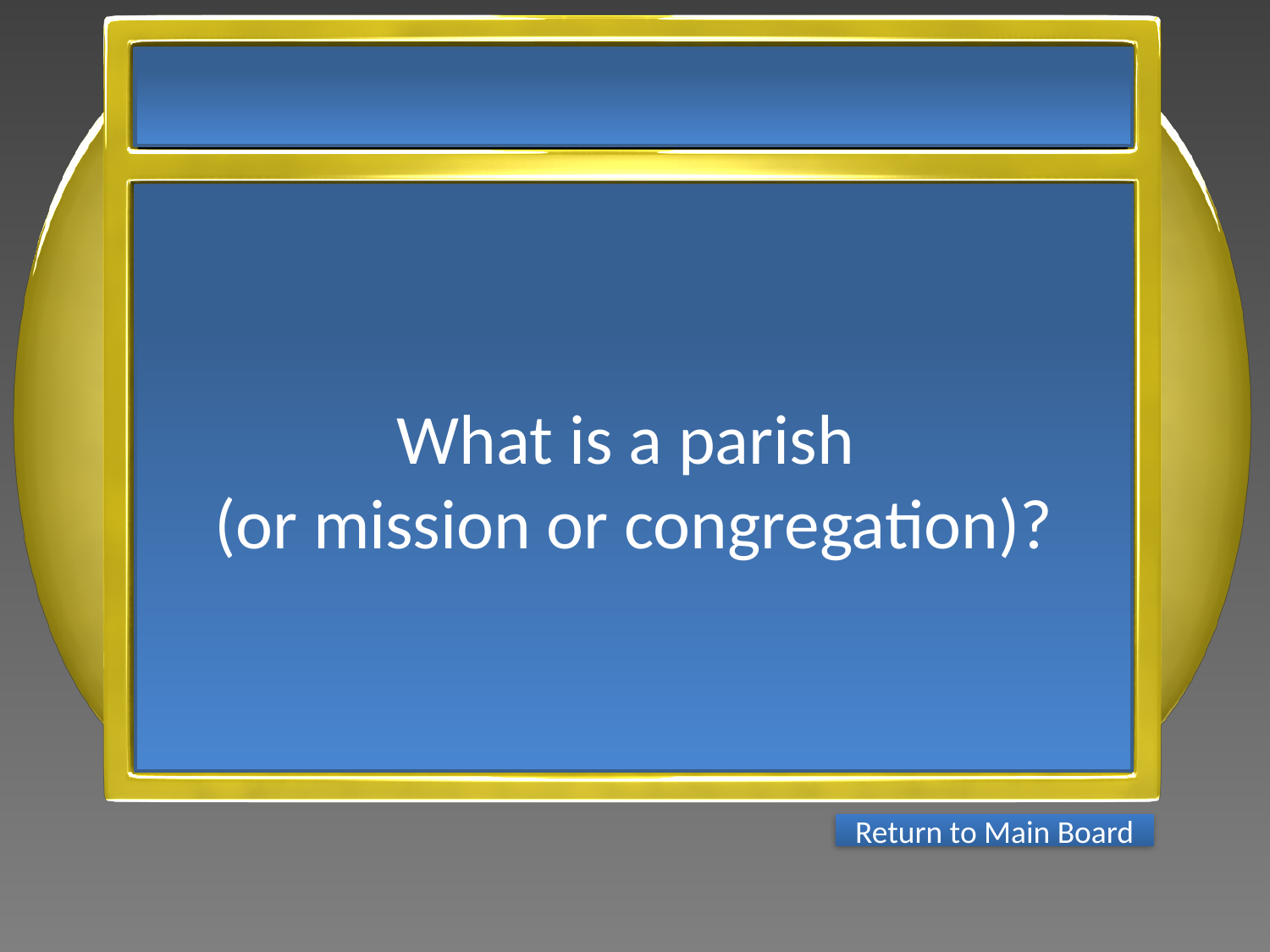

What is a parish
(or mission or congregation)?
Return to Main Board